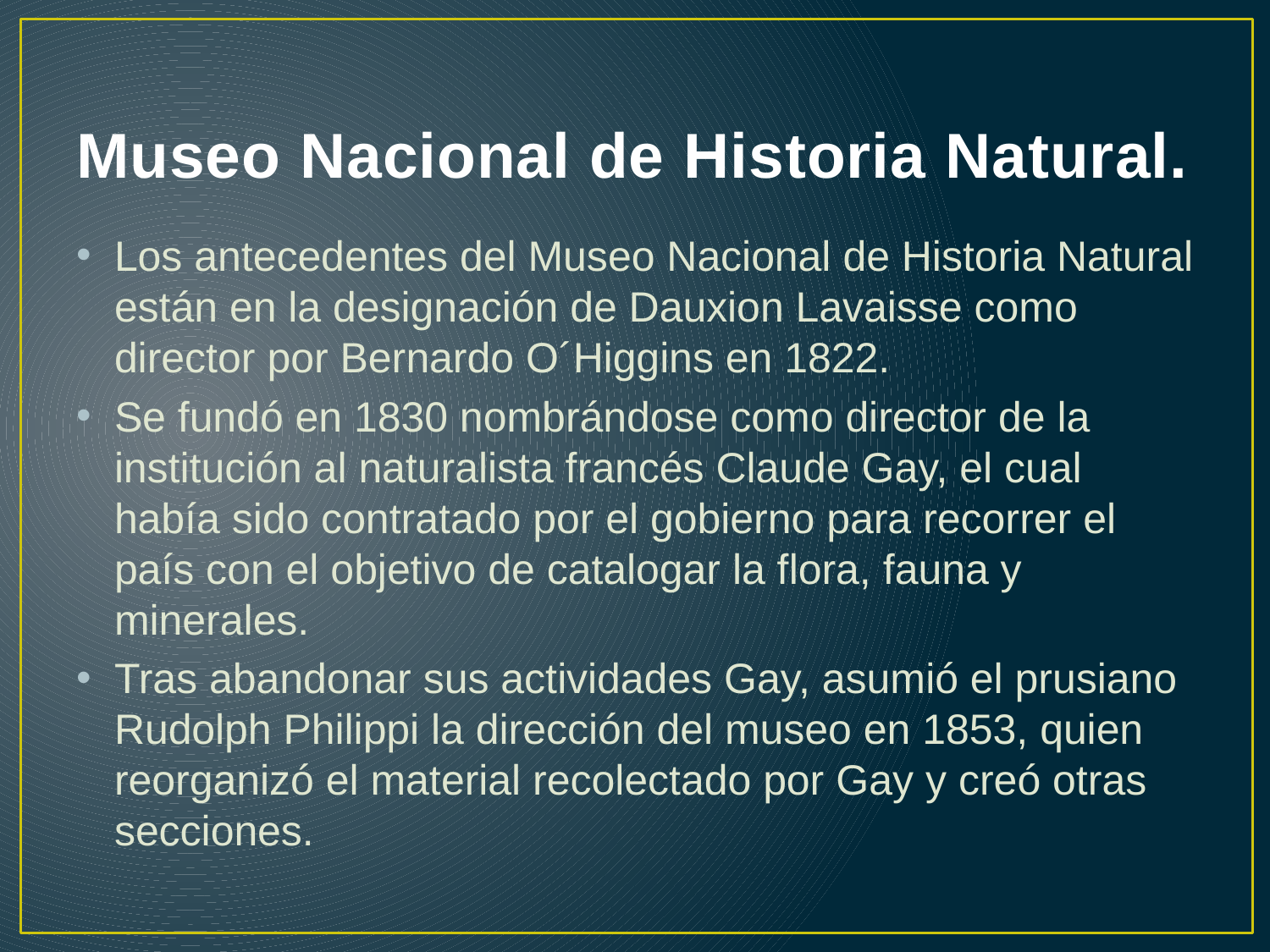

# Museo Nacional de Historia Natural.
Los antecedentes del Museo Nacional de Historia Natural están en la designación de Dauxion Lavaisse como director por Bernardo O´Higgins en 1822.
Se fundó en 1830 nombrándose como director de la institución al naturalista francés Claude Gay, el cual había sido contratado por el gobierno para recorrer el país con el objetivo de catalogar la flora, fauna y minerales.
Tras abandonar sus actividades Gay, asumió el prusiano Rudolph Philippi la dirección del museo en 1853, quien reorganizó el material recolectado por Gay y creó otras secciones.